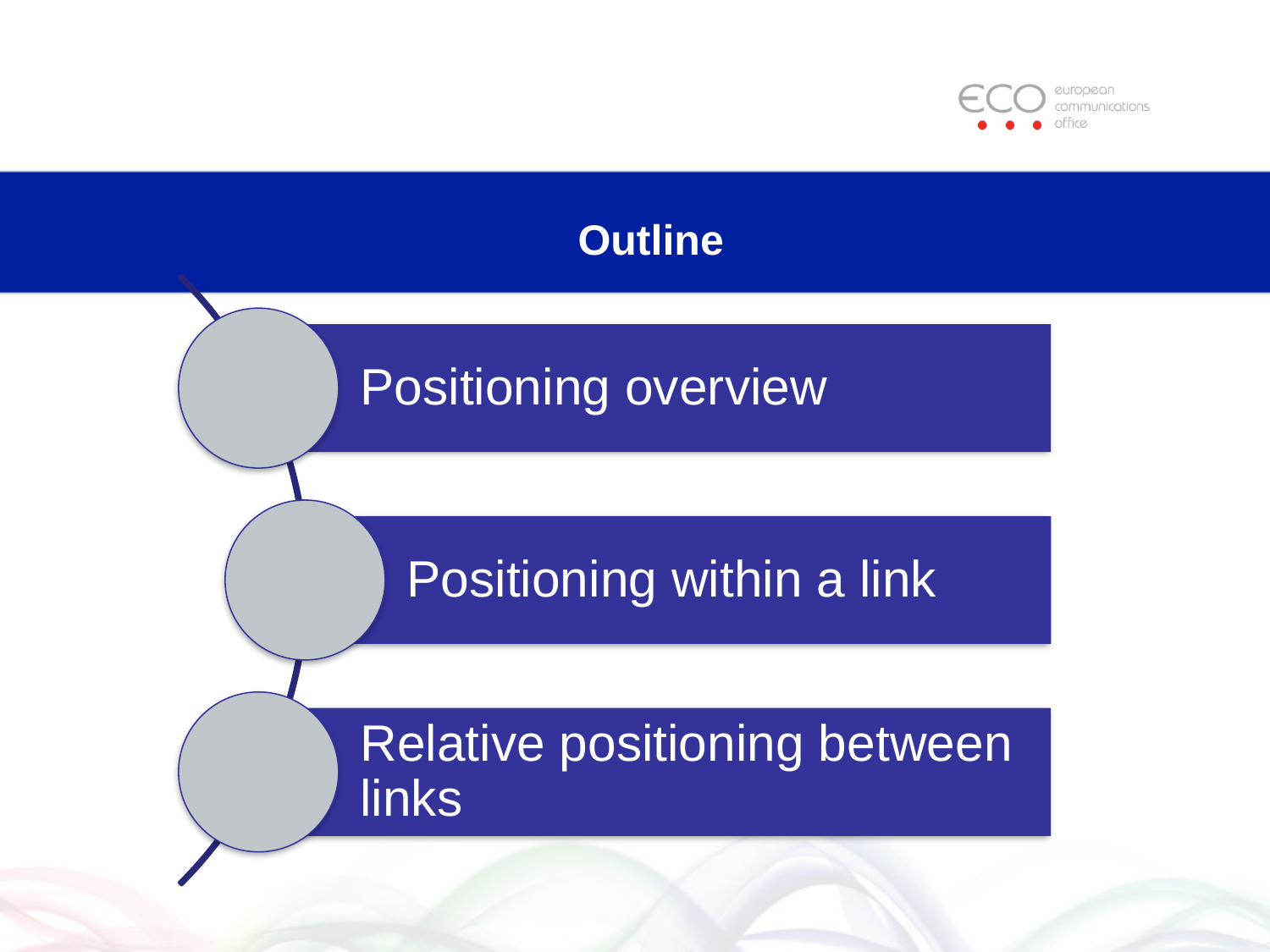

# Outline
Positioning overview
Positioning within a link
Relative positioning between links